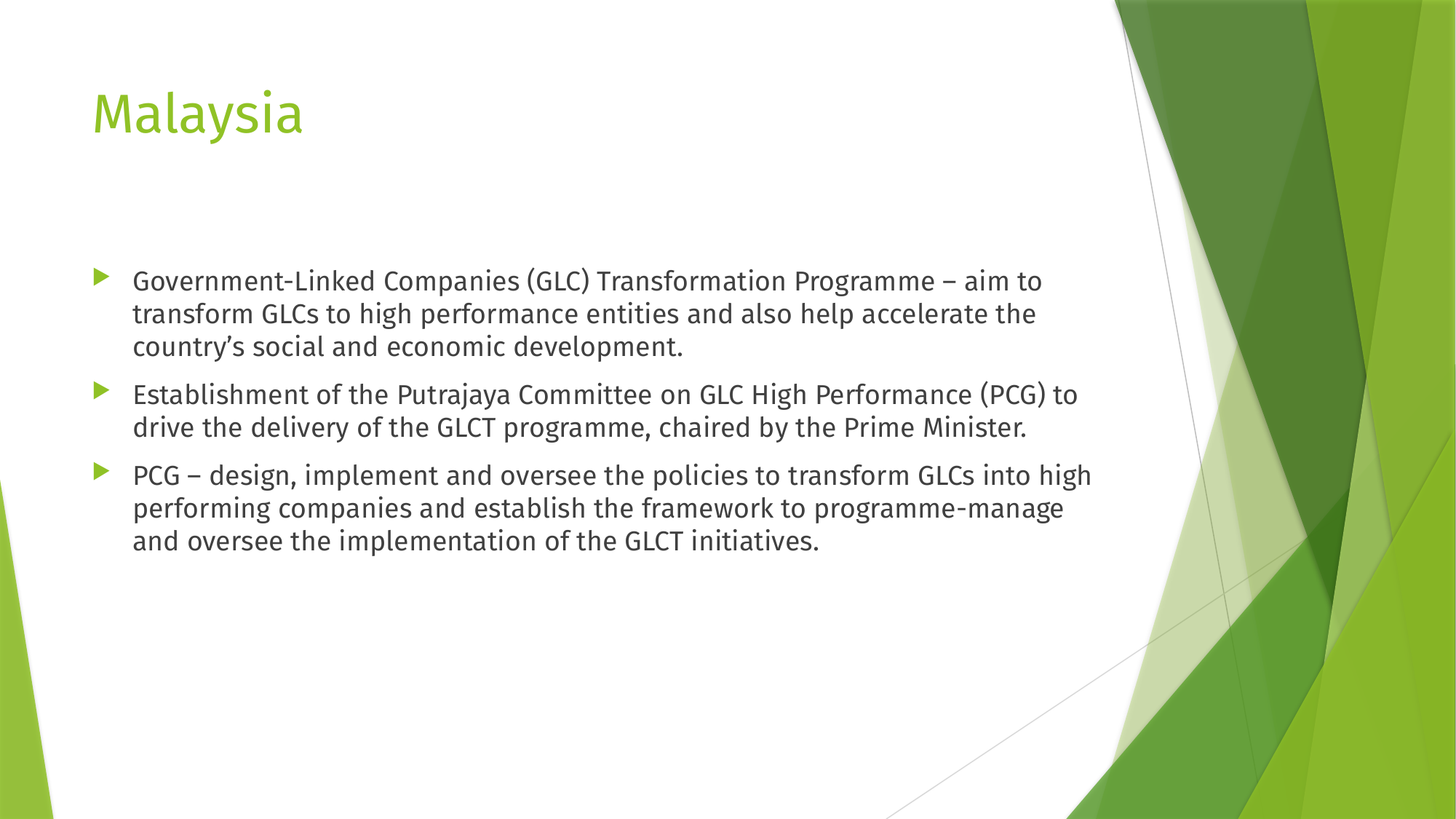

# Malaysia
Government-Linked Companies (GLC) Transformation Programme – aim to transform GLCs to high performance entities and also help accelerate the country’s social and economic development.
Establishment of the Putrajaya Committee on GLC High Performance (PCG) to drive the delivery of the GLCT programme, chaired by the Prime Minister.
PCG – design, implement and oversee the policies to transform GLCs into high performing companies and establish the framework to programme-manage and oversee the implementation of the GLCT initiatives.